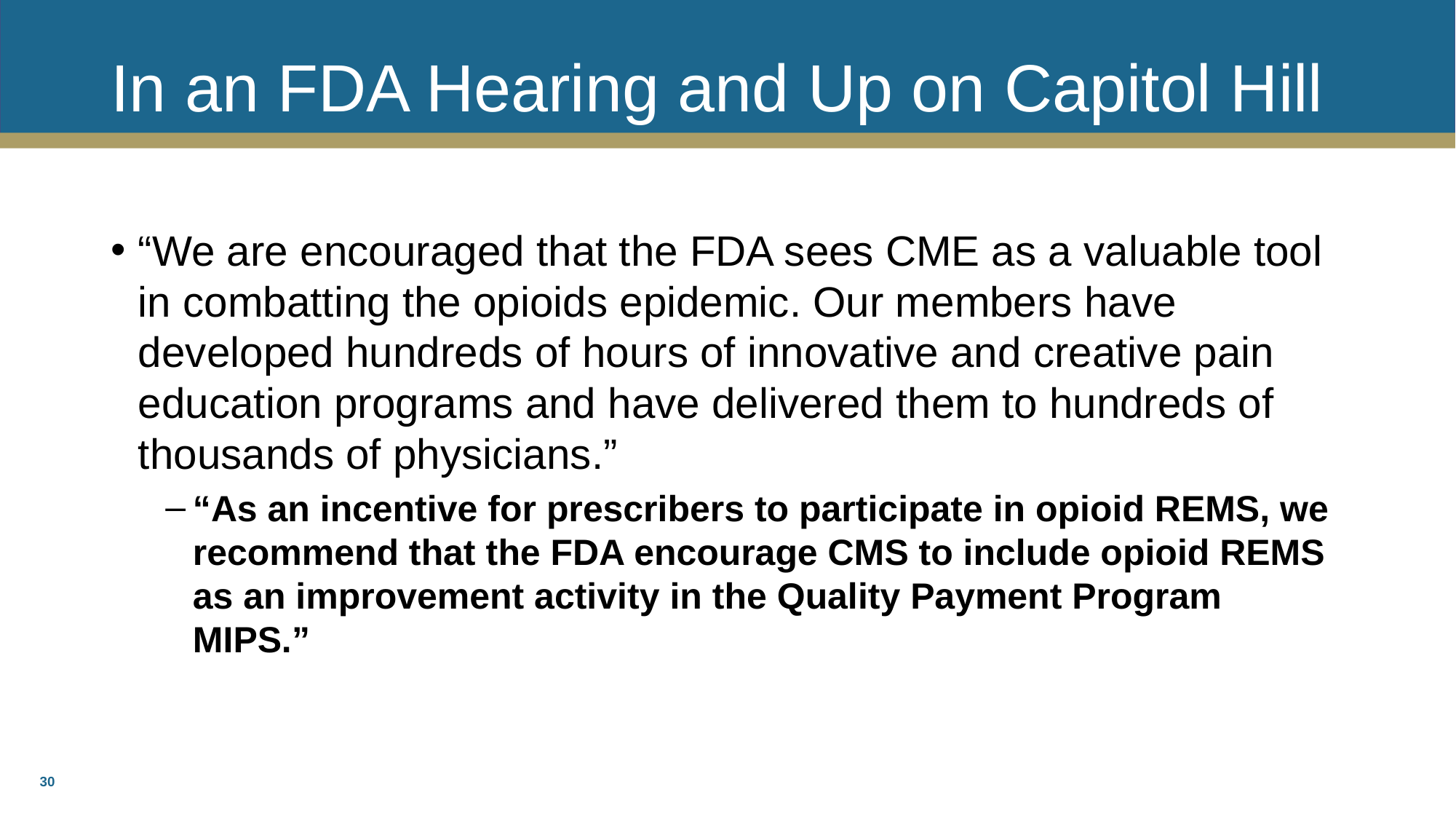

# In an FDA Hearing and Up on Capitol Hill
“We are encouraged that the FDA sees CME as a valuable tool in combatting the opioids epidemic. Our members have developed hundreds of hours of innovative and creative pain education programs and have delivered them to hundreds of thousands of physicians.”
“As an incentive for prescribers to participate in opioid REMS, we recommend that the FDA encourage CMS to include opioid REMS as an improvement activity in the Quality Payment Program MIPS.”

30